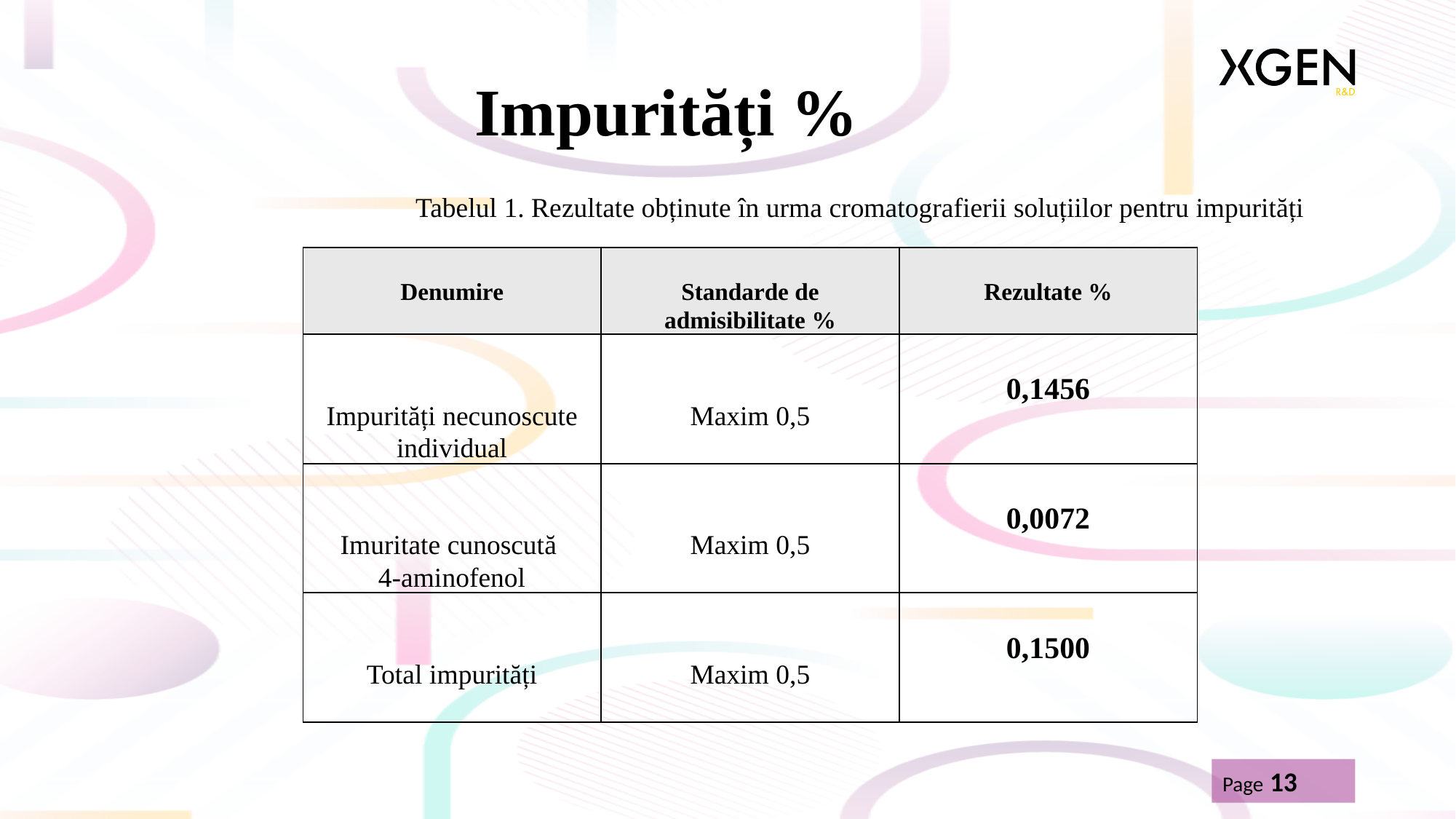

# Impurități %
Tabelul 1. Rezultate obținute în urma cromatografierii soluțiilor pentru impurități
| Denumire | Standarde de admisibilitate % | Rezultate % |
| --- | --- | --- |
| Impurități necunoscute individual | Maxim 0,5 | 0,1456 |
| Imuritate cunoscută 4-aminofenol | Maxim 0,5 | 0,0072 |
| Total impurități | Maxim 0,5 | 0,1500 |
Page 13